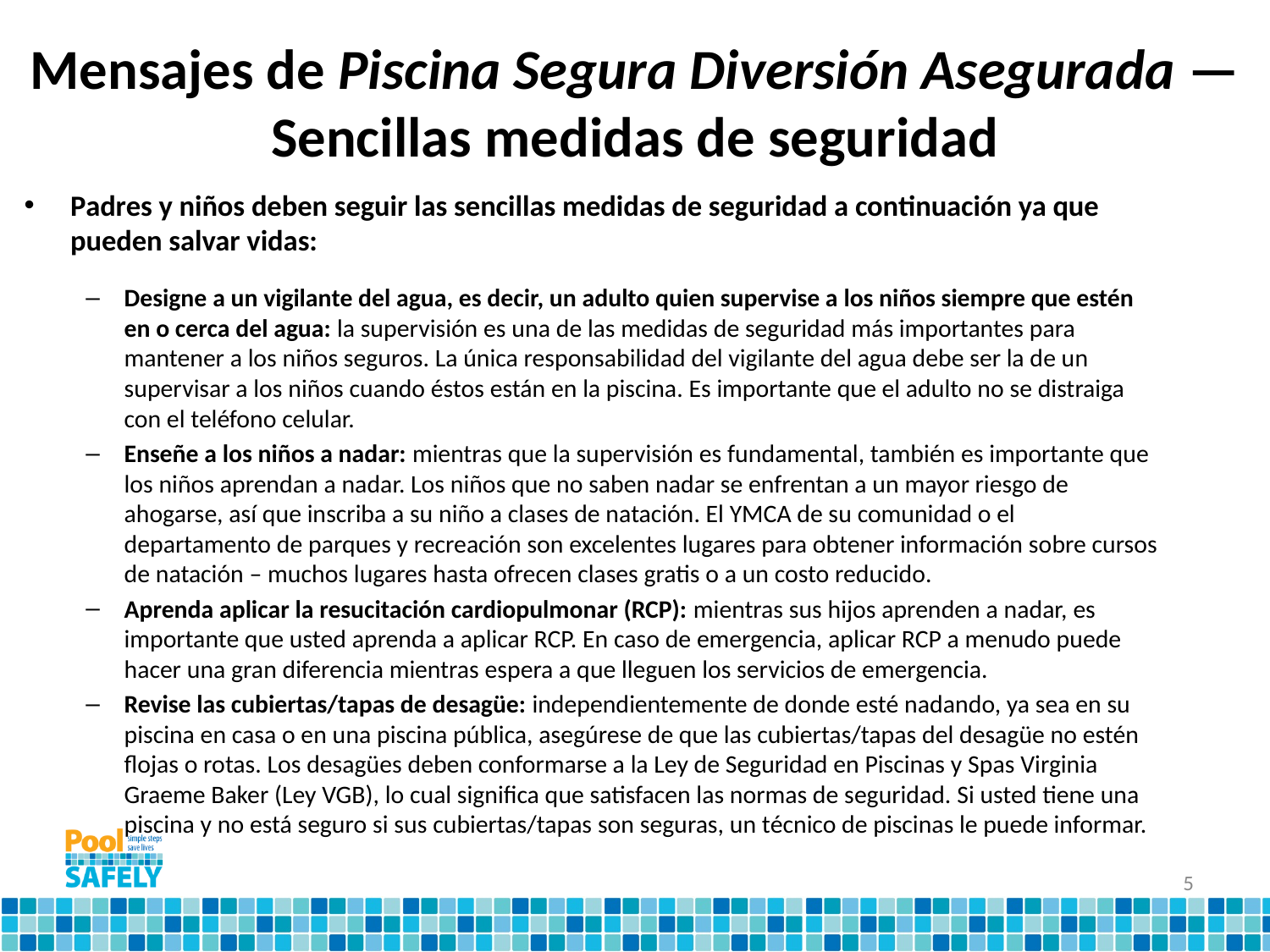

# Mensajes de Piscina Segura Diversión Asegurada — Sencillas medidas de seguridad
Padres y niños deben seguir las sencillas medidas de seguridad a continuación ya que pueden salvar vidas:

Designe a un vigilante del agua, es decir, un adulto quien supervise a los niños siempre que estén en o cerca del agua: la supervisión es una de las medidas de seguridad más importantes para mantener a los niños seguros. La única responsabilidad del vigilante del agua debe ser la de un supervisar a los niños cuando éstos están en la piscina. Es importante que el adulto no se distraiga con el teléfono celular.
Enseñe a los niños a nadar: mientras que la supervisión es fundamental, también es importante que los niños aprendan a nadar. Los niños que no saben nadar se enfrentan a un mayor riesgo de ahogarse, así que inscriba a su niño a clases de natación. El YMCA de su comunidad o el departamento de parques y recreación son excelentes lugares para obtener información sobre cursos de natación – muchos lugares hasta ofrecen clases gratis o a un costo reducido.
Aprenda aplicar la resucitación cardiopulmonar (RCP): mientras sus hijos aprenden a nadar, es importante que usted aprenda a aplicar RCP. En caso de emergencia, aplicar RCP a menudo puede hacer una gran diferencia mientras espera a que lleguen los servicios de emergencia.
Revise las cubiertas/tapas de desagüe: independientemente de donde esté nadando, ya sea en su piscina en casa o en una piscina pública, asegúrese de que las cubiertas/tapas del desagüe no estén flojas o rotas. Los desagües deben conformarse a la Ley de Seguridad en Piscinas y Spas Virginia Graeme Baker (Ley VGB), lo cual significa que satisfacen las normas de seguridad. Si usted tiene una piscina y no está seguro si sus cubiertas/tapas son seguras, un técnico de piscinas le puede informar.